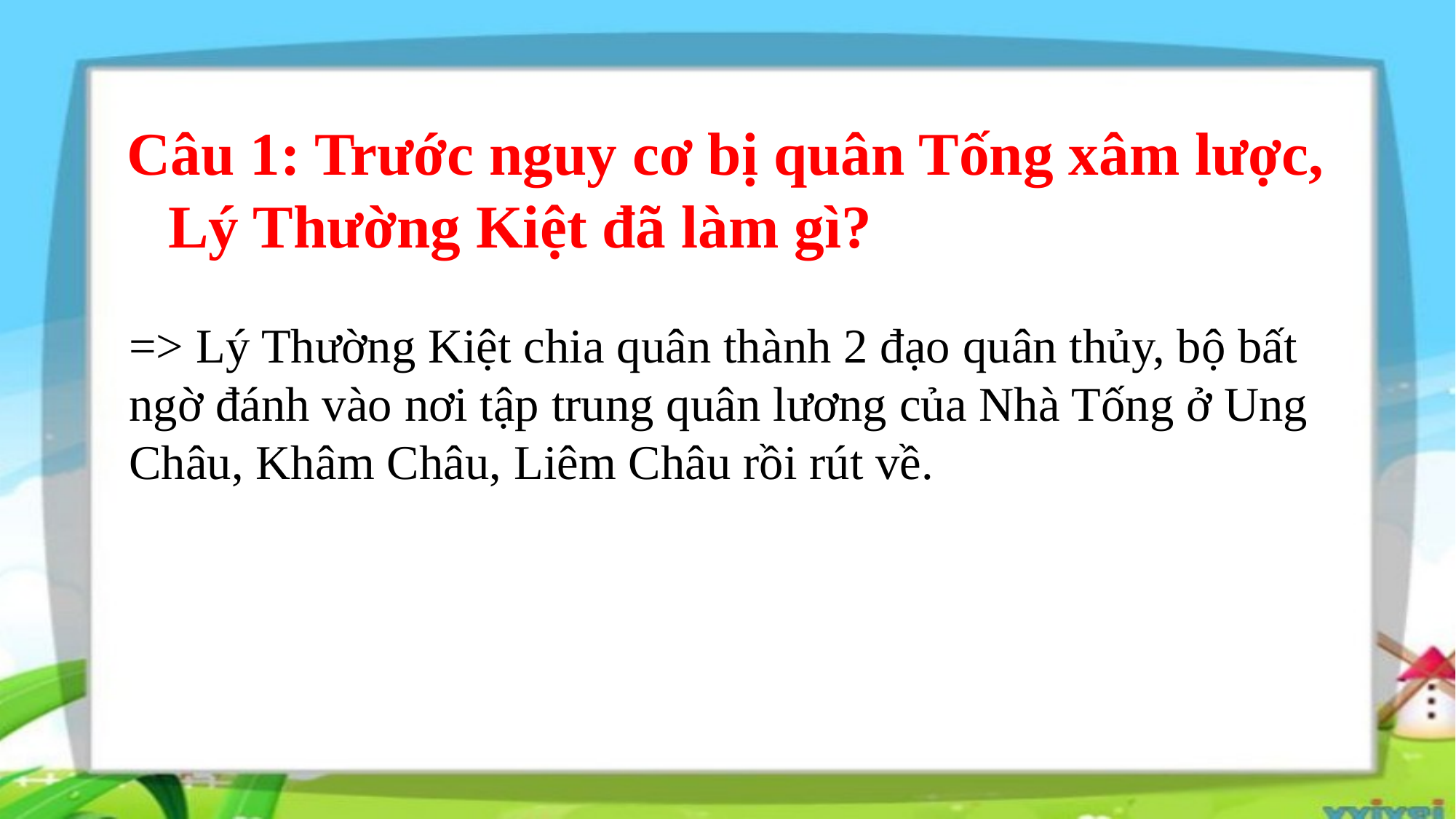

Câu 1: Trước nguy cơ bị quân Tống xâm lược, Lý Thường Kiệt đã làm gì?

=> Lý Thường Kiệt chia quân thành 2 đạo quân thủy, bộ bất ngờ đánh vào nơi tập trung quân lương của Nhà Tống ở Ung Châu, Khâm Châu, Liêm Châu rồi rút về.